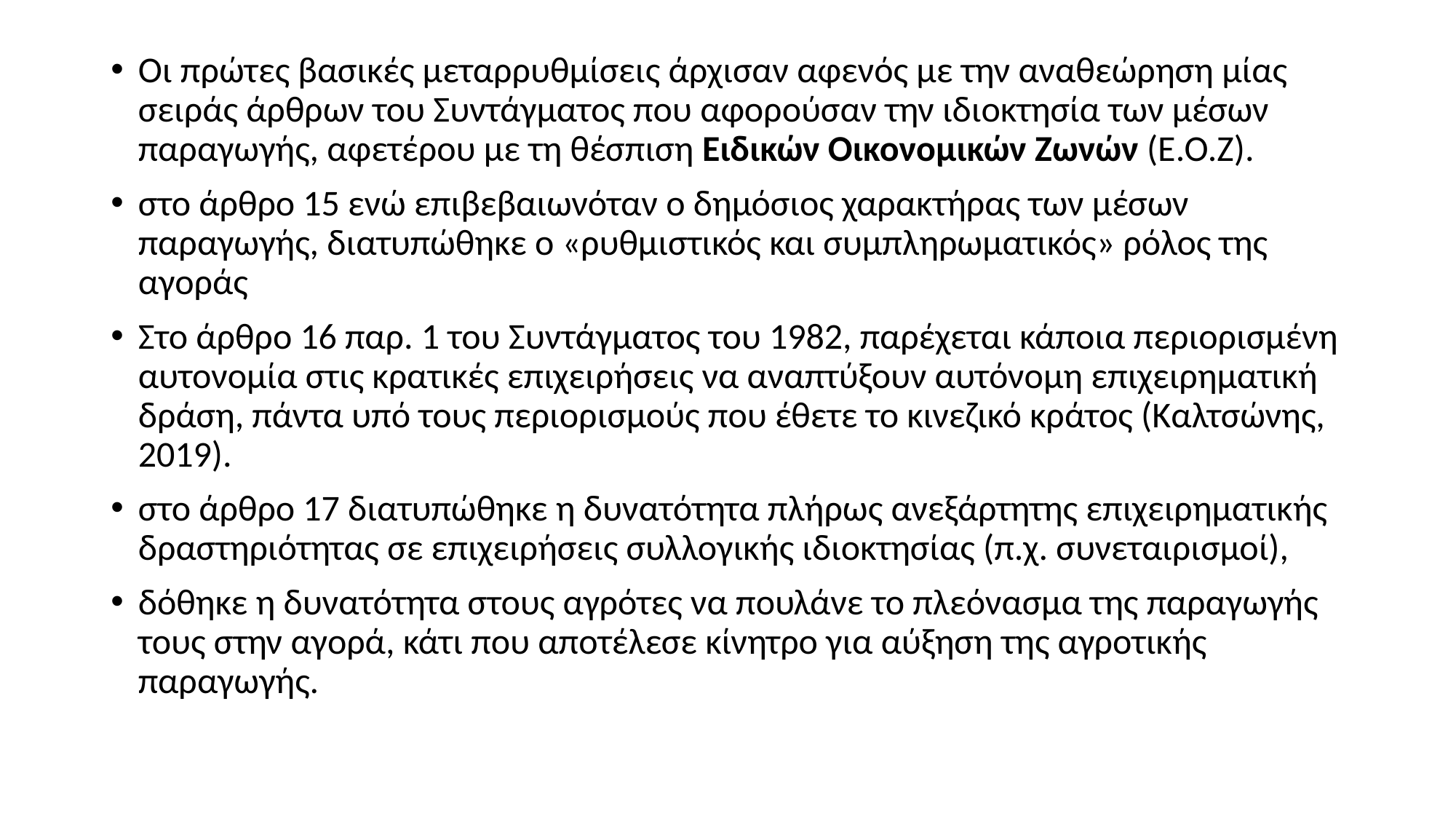

Οι πρώτες βασικές μεταρρυθμίσεις άρχισαν αφενός με την αναθεώρηση μίας σειράς άρθρων του Συντάγματος που αφορούσαν την ιδιοκτησία των μέσων παραγωγής, αφετέρου με τη θέσπιση Ειδικών Οικονομικών Ζωνών (Ε.Ο.Ζ).
στο άρθρο 15 ενώ επιβεβαιωνόταν ο δημόσιος χαρακτήρας των μέσων παραγωγής, διατυπώθηκε ο «ρυθμιστικός και συμπληρωματικός» ρόλος της αγοράς
Στο άρθρο 16 παρ. 1 του Συντάγματος του 1982, παρέχεται κάποια περιορισμένη αυτονομία στις κρατικές επιχειρήσεις να αναπτύξουν αυτόνομη επιχειρηματική δράση, πάντα υπό τους περιορισμούς που έθετε το κινεζικό κράτος (Καλτσώνης, 2019).
στο άρθρο 17 διατυπώθηκε η δυνατότητα πλήρως ανεξάρτητης επιχειρηματικής δραστηριότητας σε επιχειρήσεις συλλογικής ιδιοκτησίας (π.χ. συνεταιρισμοί),
δόθηκε η δυνατότητα στους αγρότες να πουλάνε το πλεόνασμα της παραγωγής τους στην αγορά, κάτι που αποτέλεσε κίνητρο για αύξηση της αγροτικής παραγωγής.